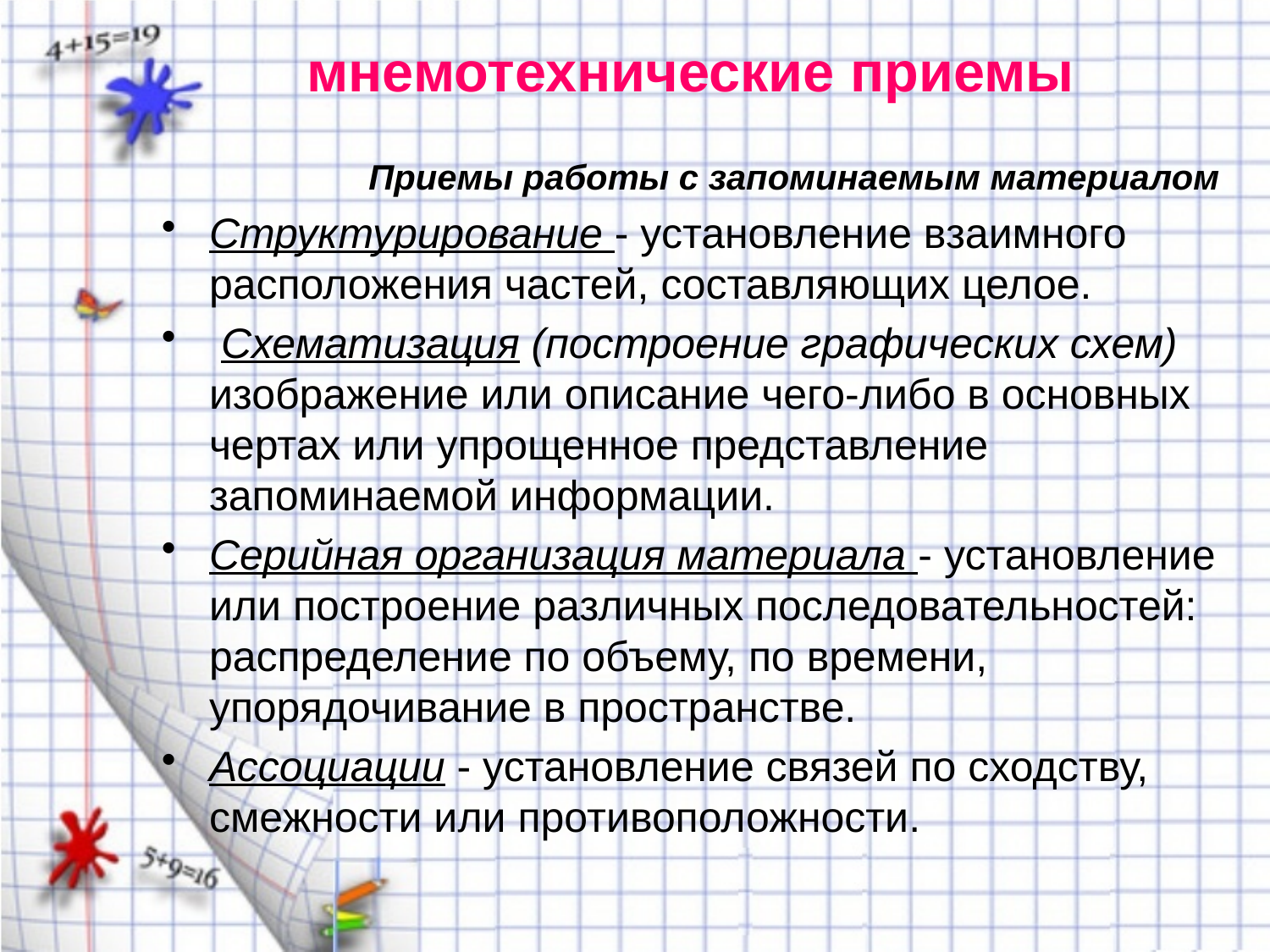

# мнемотехнические приемы
Приемы работы с запоминаемым материалом
Структурирование - установление взаимного расположения частей, составляющих целое.
 Схематизация (построение графических схем) ­изображение или описание чего-либо в основных чертах или упрощенное представление запоминаемой ин­формации.
Серийная организация материала - установление или построение различных последовательностей: распределение по объему, по времени, упорядочивание в пространстве.
Ассоциации - установление связей по сходству, смежности или противоположности.